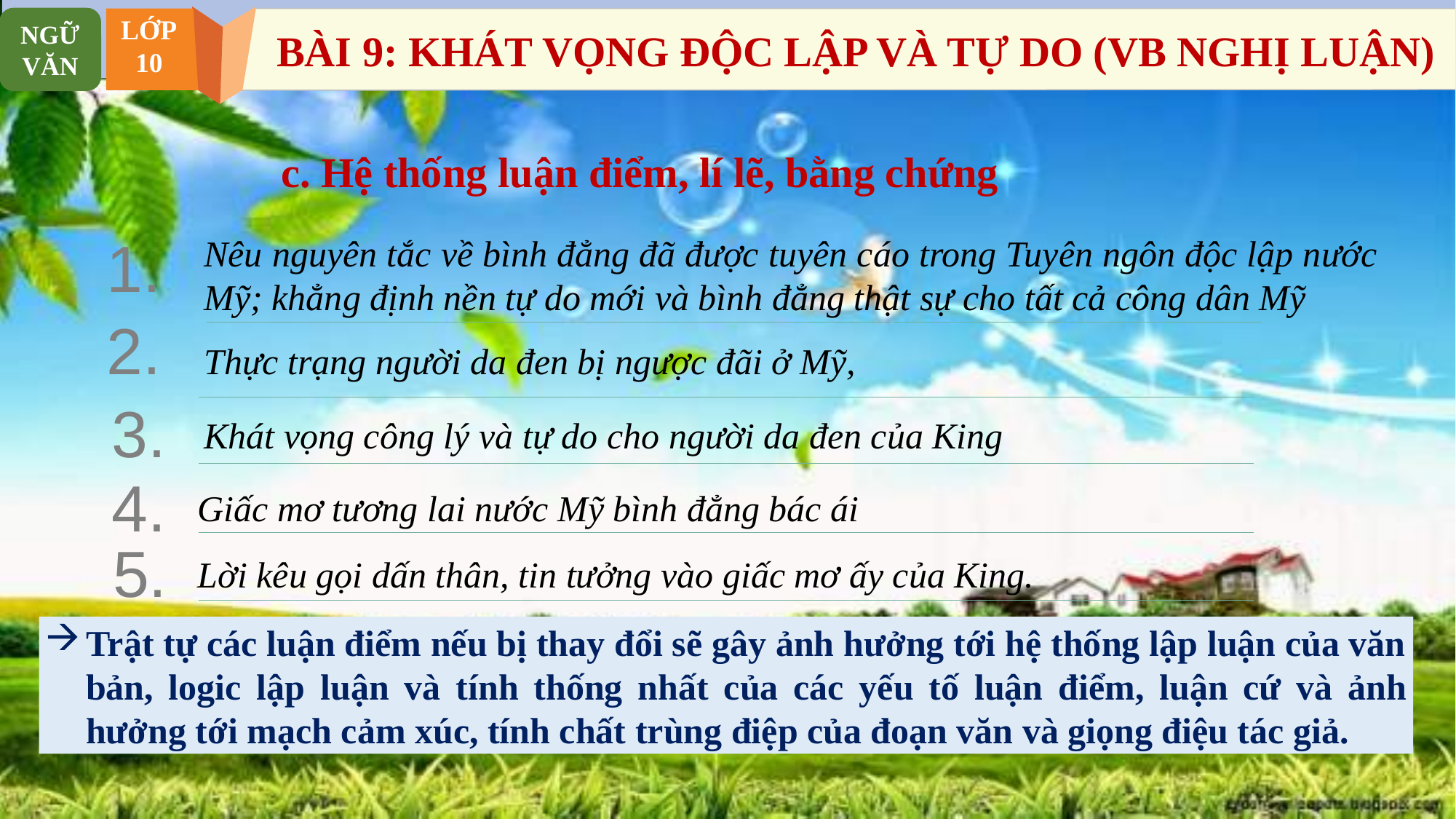

NGỮ VĂN

LỚP
10
BÀI 9: KHÁT VỌNG ĐỘC LẬP VÀ TỰ DO (VB NGHỊ LUẬN)
c. Hệ thống luận điểm, lí lẽ, bằng chứng
1.
Nêu nguyên tắc về bình đẳng đã được tuyên cáo trong Tuyên ngôn độc lập nước Mỹ; khẳng định nền tự do mới và bình đẳng thật sự cho tất cả công dân Mỹ
2.
Thực trạng người da đen bị ngược đãi ở Mỹ,
3.
Khát vọng công lý và tự do cho người da đen của King
4.
Giấc mơ tương lai nước Mỹ bình đẳng bác ái
5.
Lời kêu gọi dấn thân, tin tưởng vào giấc mơ ấy của King.
Trật tự các luận điểm nếu bị thay đổi sẽ gây ảnh hưởng tới hệ thống lập luận của văn bản, logic lập luận và tính thống nhất của các yếu tố luận điểm, luận cứ và ảnh hưởng tới mạch cảm xúc, tính chất trùng điệp của đoạn văn và giọng điệu tác giả.